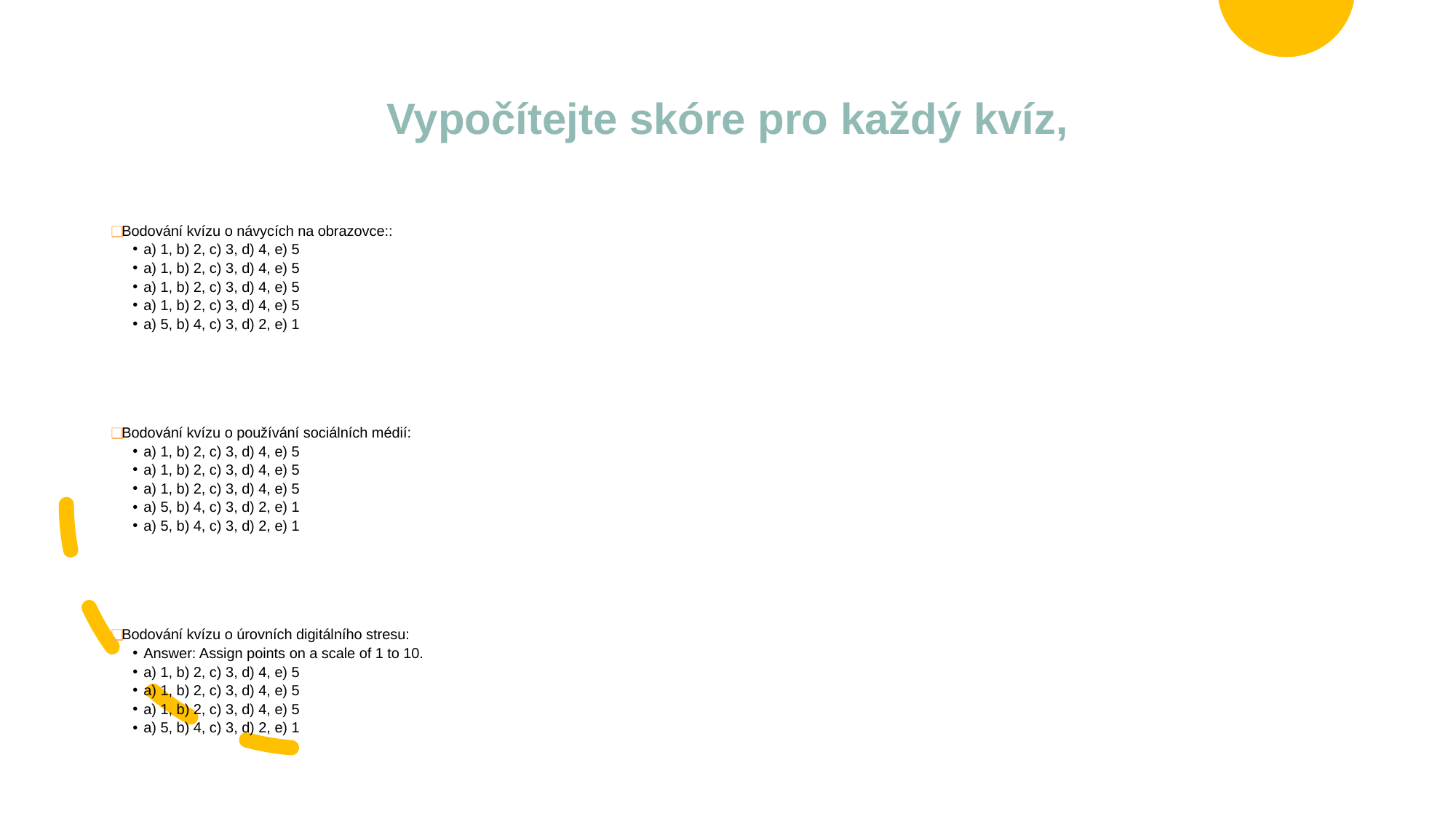

# Vypočítejte skóre pro každý kvíz,
Bodování kvízu o návycích na obrazovce::
a) 1, b) 2, c) 3, d) 4, e) 5
a) 1, b) 2, c) 3, d) 4, e) 5
a) 1, b) 2, c) 3, d) 4, e) 5
a) 1, b) 2, c) 3, d) 4, e) 5
a) 5, b) 4, c) 3, d) 2, e) 1

Bodování kvízu o používání sociálních médií:
a) 1, b) 2, c) 3, d) 4, e) 5
a) 1, b) 2, c) 3, d) 4, e) 5
a) 1, b) 2, c) 3, d) 4, e) 5
a) 5, b) 4, c) 3, d) 2, e) 1
a) 5, b) 4, c) 3, d) 2, e) 1

Bodování kvízu o úrovních digitálního stresu:
Answer: Assign points on a scale of 1 to 10.
a) 1, b) 2, c) 3, d) 4, e) 5
a) 1, b) 2, c) 3, d) 4, e) 5
a) 1, b) 2, c) 3, d) 4, e) 5
a) 5, b) 4, c) 3, d) 2, e) 1